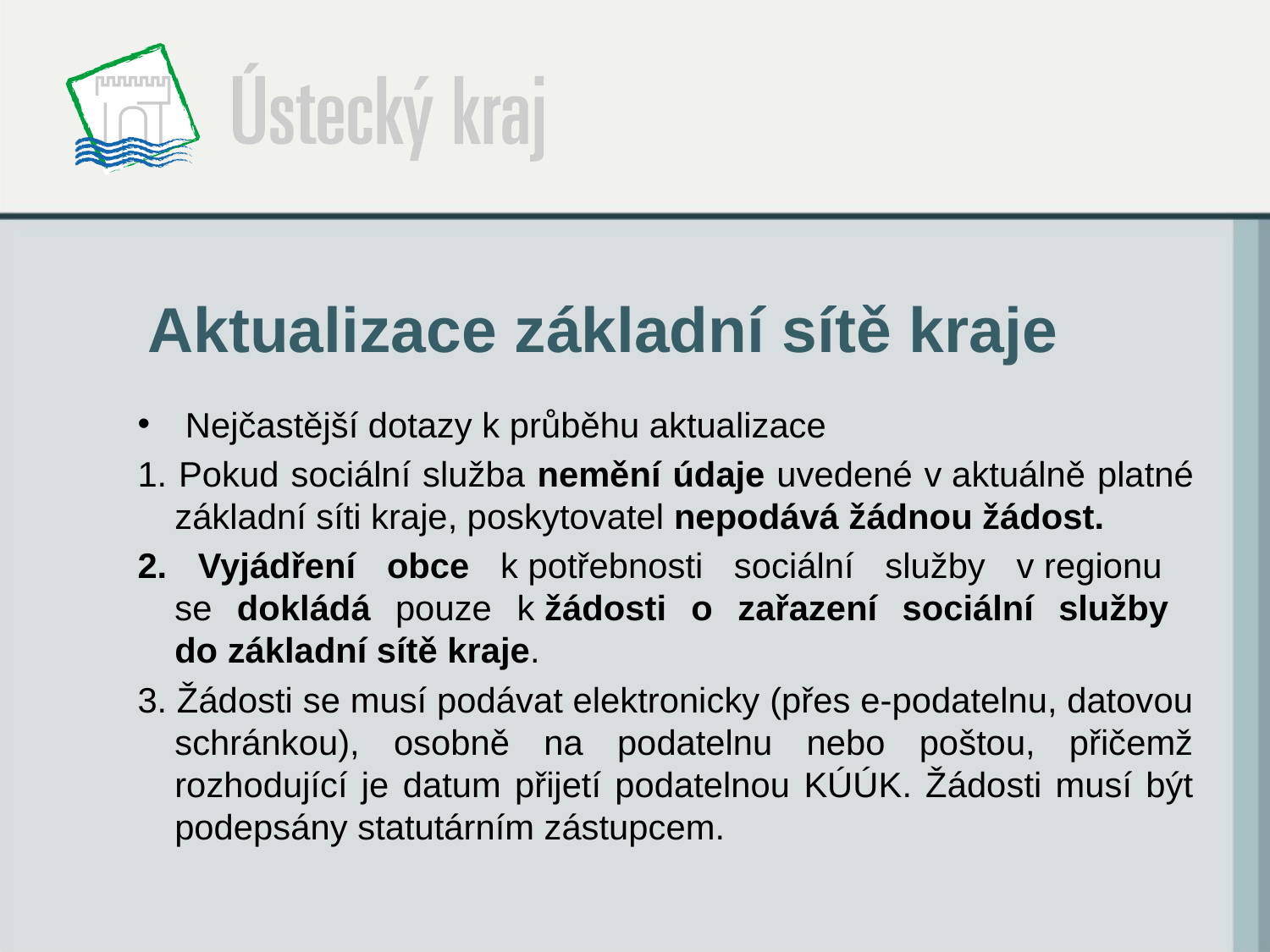

# Aktualizace základní sítě kraje
Nejčastější dotazy k průběhu aktualizace
1. Pokud sociální služba nemění údaje uvedené v aktuálně platné základní síti kraje, poskytovatel nepodává žádnou žádost.
2. Vyjádření obce k potřebnosti sociální služby v regionu
se dokládá pouze k žádosti o zařazení sociální služby
do základní sítě kraje.
3. Žádosti se musí podávat elektronicky (přes e-podatelnu, datovou schránkou), osobně na podatelnu nebo poštou, přičemž rozhodující je datum přijetí podatelnou KÚÚK. Žádosti musí být podepsány statutárním zástupcem.